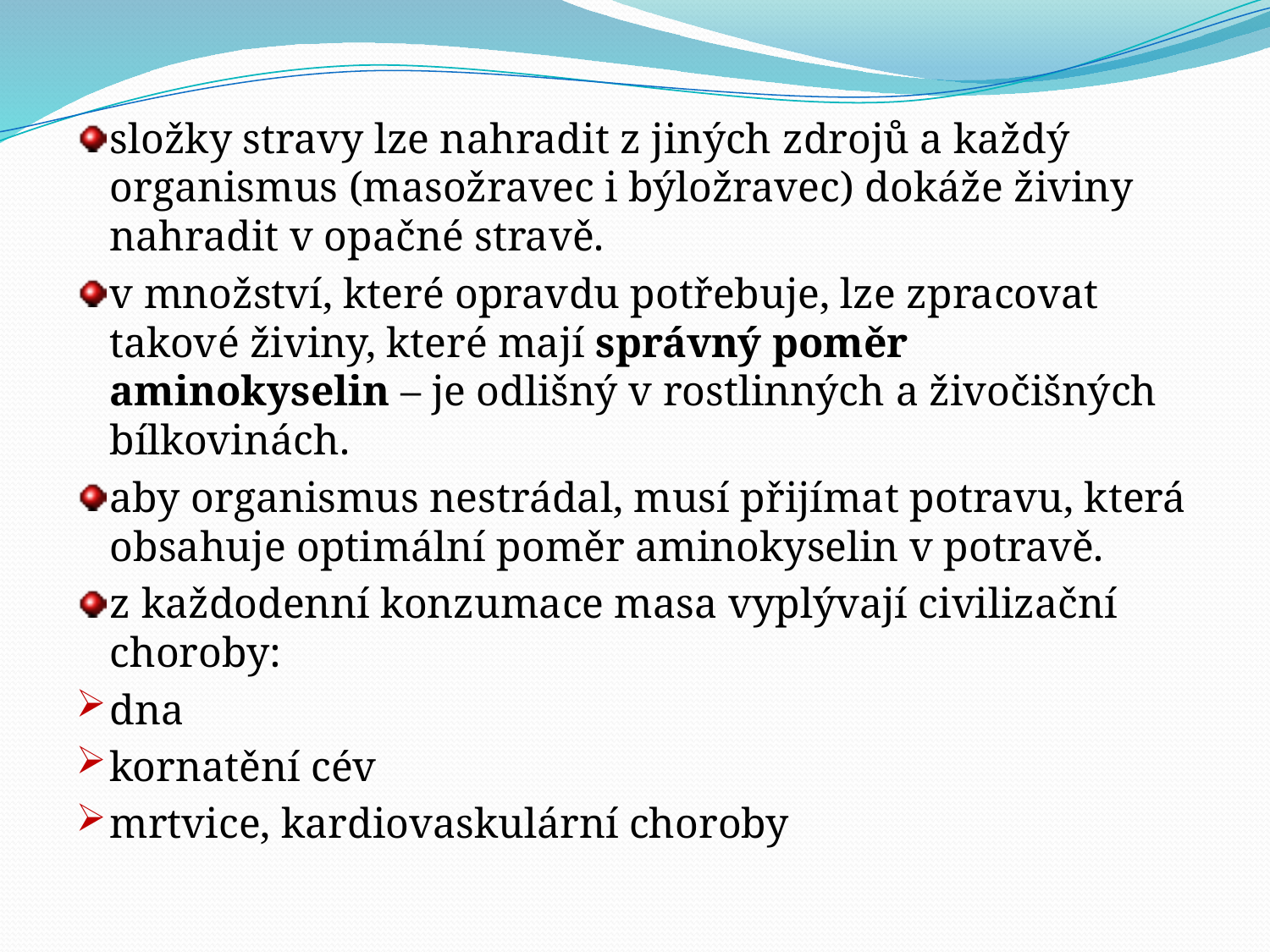

složky stravy lze nahradit z jiných zdrojů a každý organismus (masožravec i býložravec) dokáže živiny nahradit v opačné stravě.
v množství, které opravdu potřebuje, lze zpracovat takové živiny, které mají správný poměr aminokyselin – je odlišný v rostlinných a živočišných bílkovinách.
aby organismus nestrádal, musí přijímat potravu, která obsahuje optimální poměr aminokyselin v potravě.
z každodenní konzumace masa vyplývají civilizační choroby:
dna
kornatění cév
mrtvice, kardiovaskulární choroby